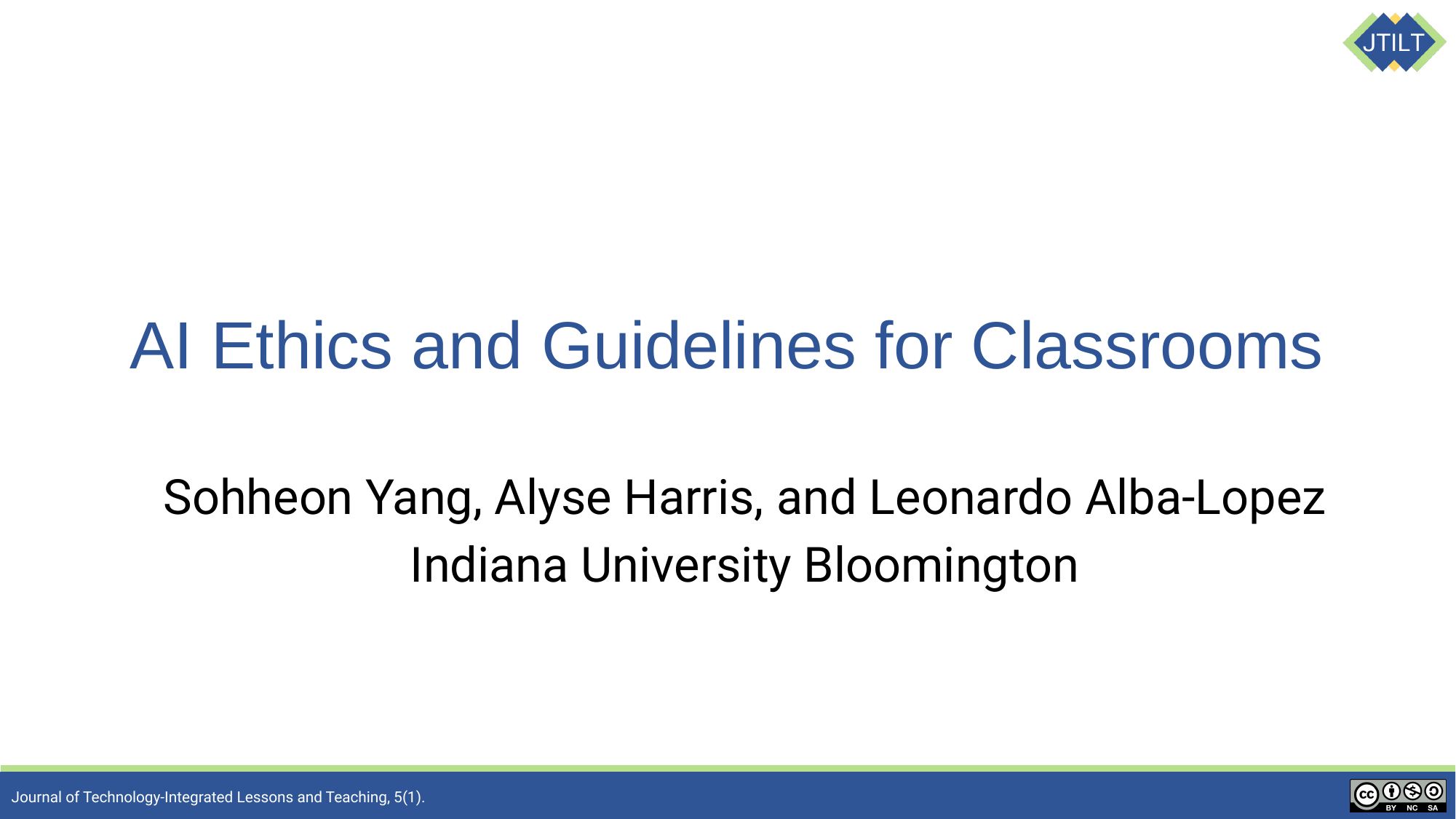

# AI Ethics and Guidelines for Classrooms
Sohheon Yang, Alyse Harris, and Leonardo Alba-Lopez
Indiana University Bloomington